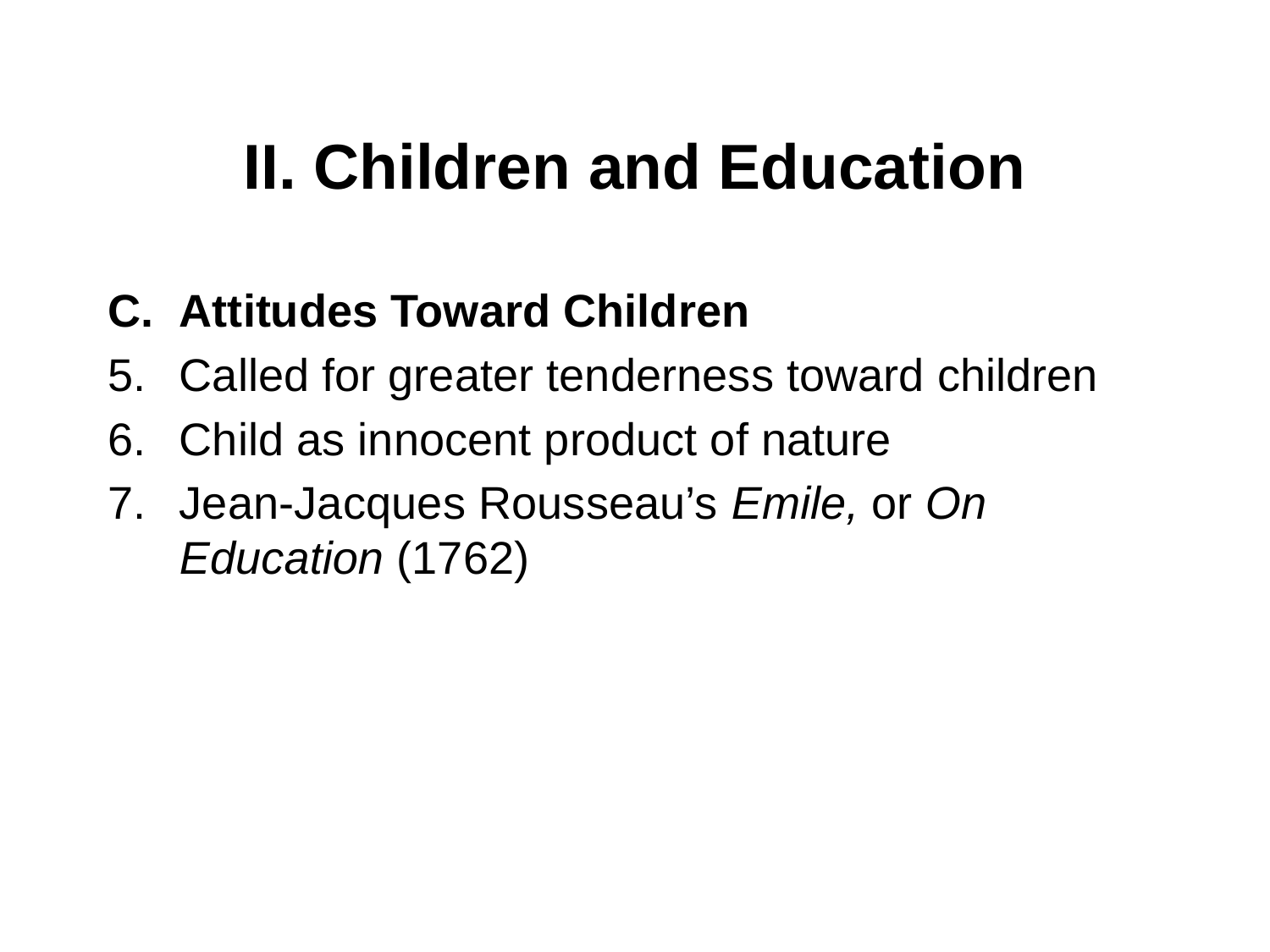

# II. Children and Education
Attitudes Toward Children
Called for greater tenderness toward children
Child as innocent product of nature
Jean-Jacques Rousseau’s Emile, or On Education (1762)